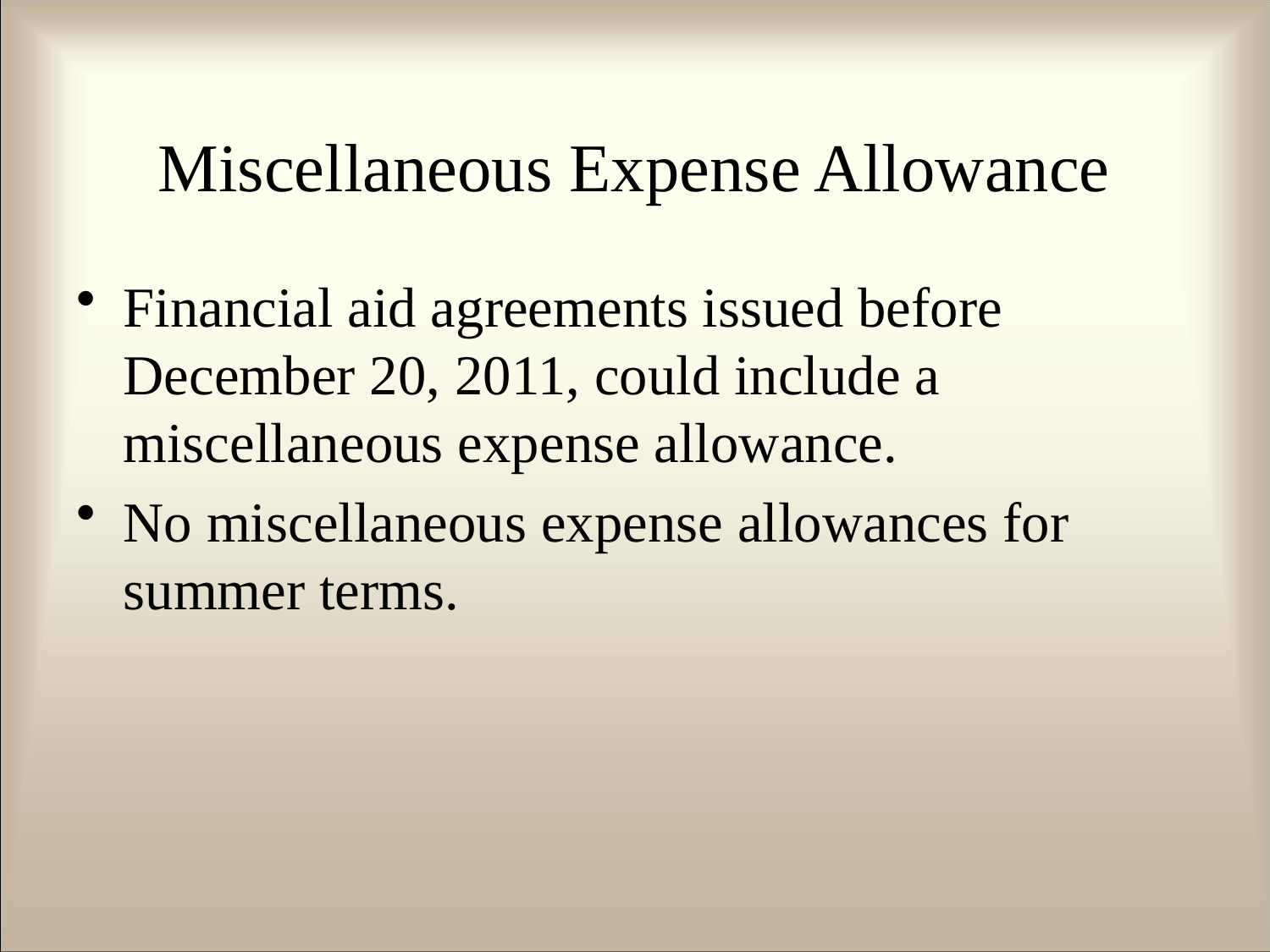

# Miscellaneous Expense Allowance
Financial aid agreements issued before December 20, 2011, could include a miscellaneous expense allowance.
No miscellaneous expense allowances for summer terms.